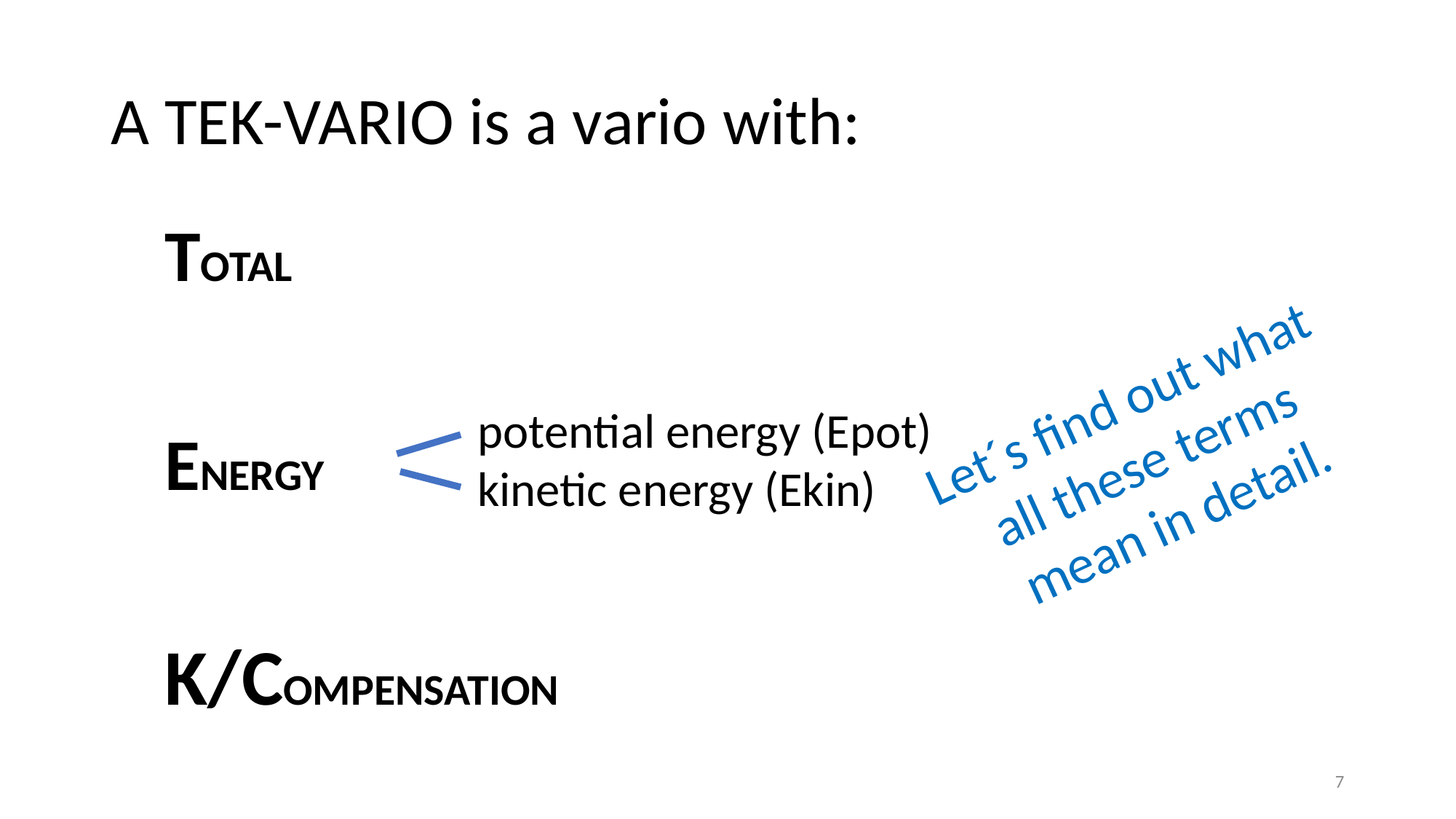

# A TEK-VARIO is a vario with:
TOTAL

ENERGY

K/COMPENSATION
Let´s find out what
all these terms
mean in detail.
potential energy (Epot)
kinetic energy (Ekin)

7